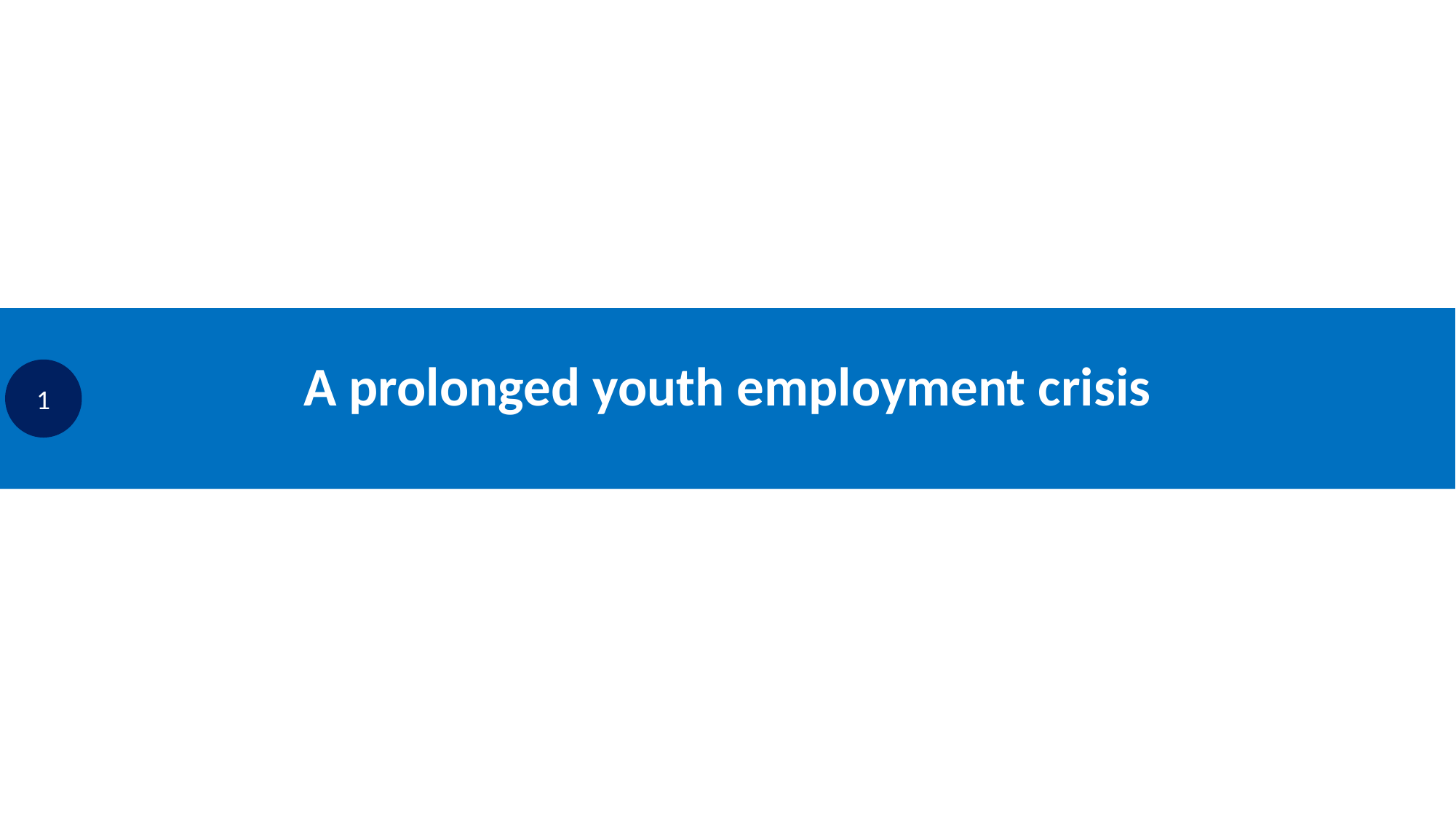

# A prolonged youth employment crisis
1